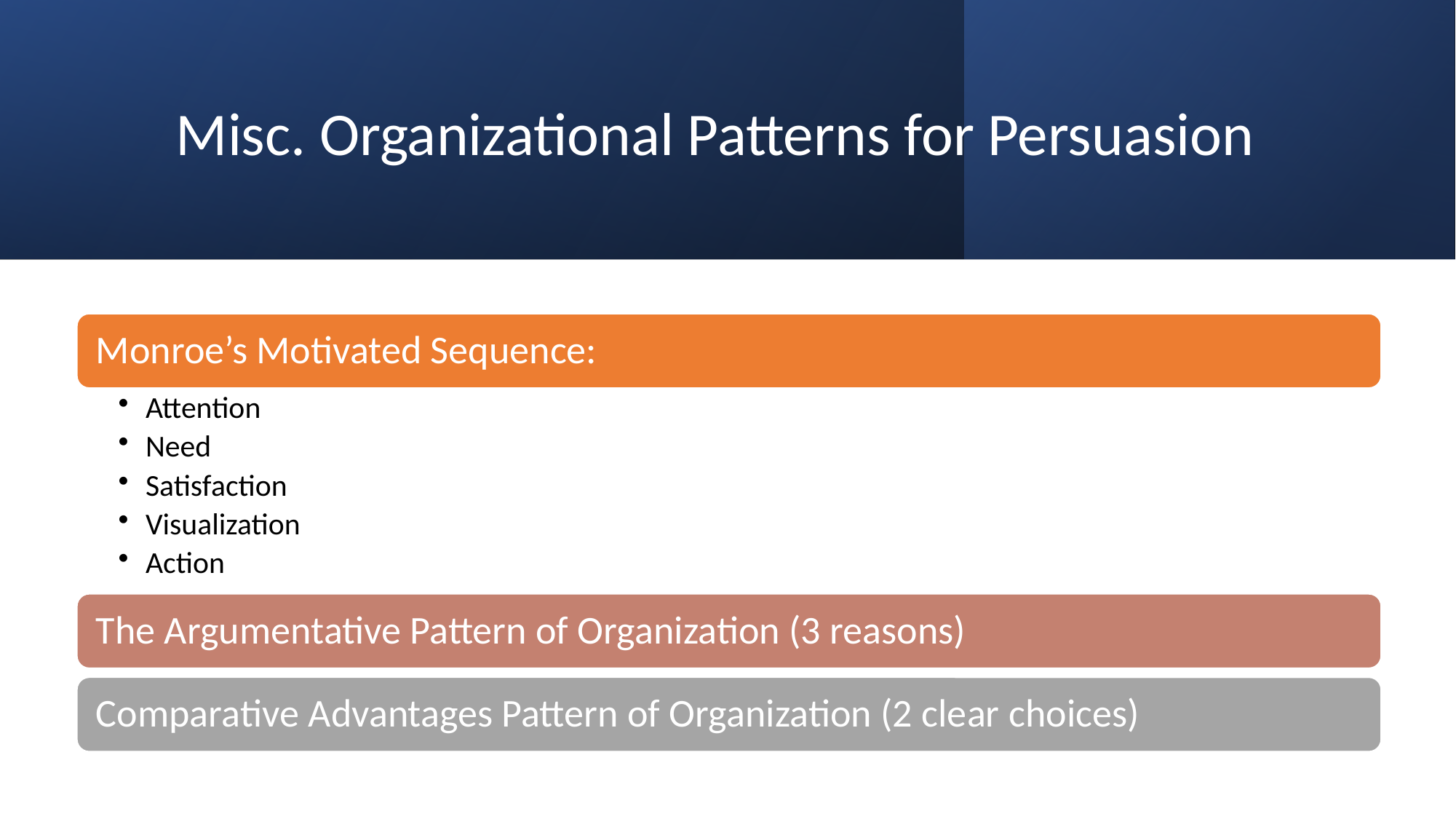

# Misc. Organizational Patterns for Persuasion
Monroe’s Motivated Sequence:
Attention
Need
Satisfaction
Visualization
Action
The Argumentative Pattern of Organization (3 reasons)
Comparative Advantages Pattern of Organization (2 clear choices)